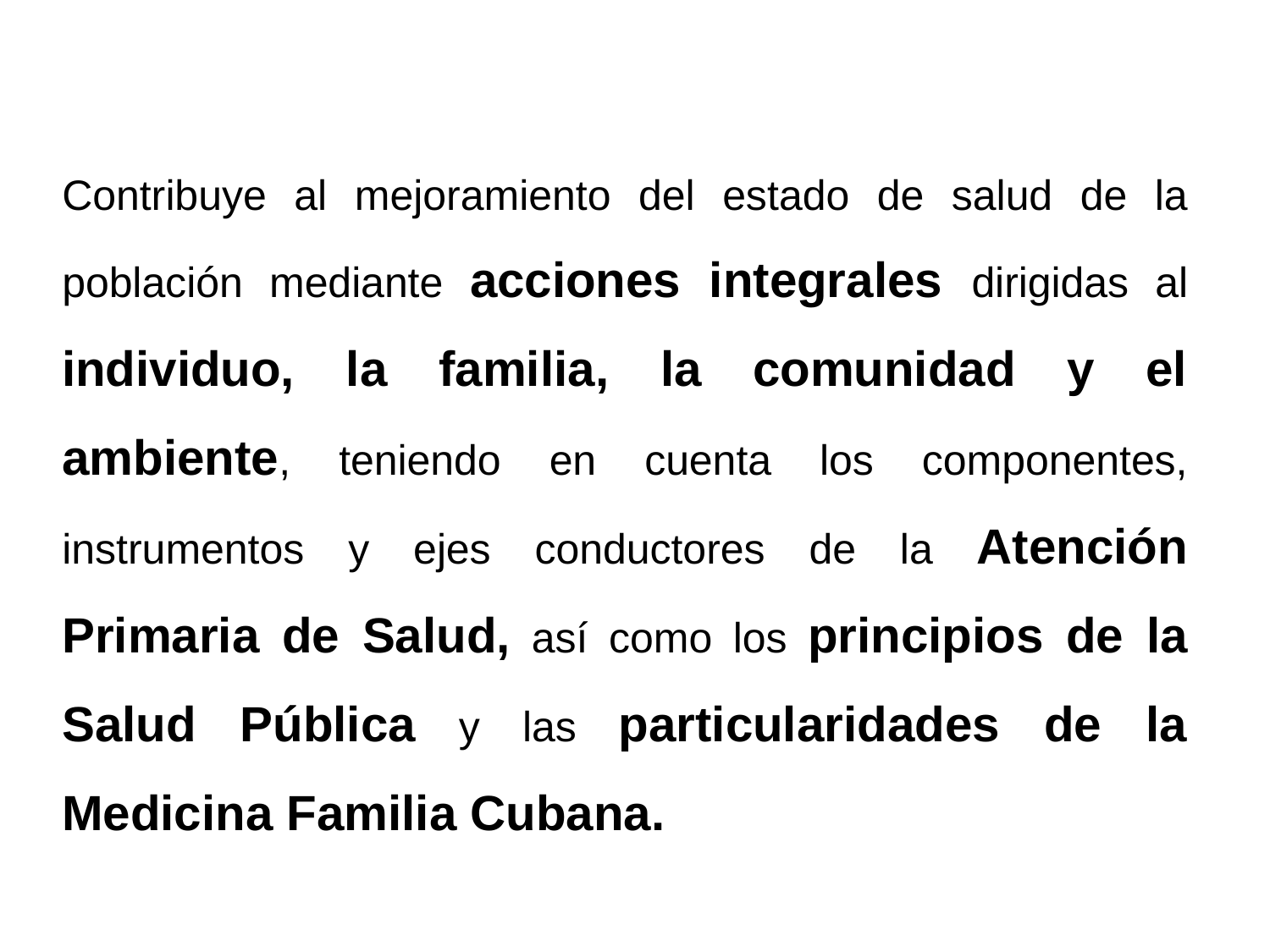

Contribuye al mejoramiento del estado de salud de la población mediante acciones integrales dirigidas al individuo, la familia, la comunidad y el ambiente, teniendo en cuenta los componentes, instrumentos y ejes conductores de la Atención Primaria de Salud, así como los principios de la Salud Pública y las particularidades de la Medicina Familia Cubana.